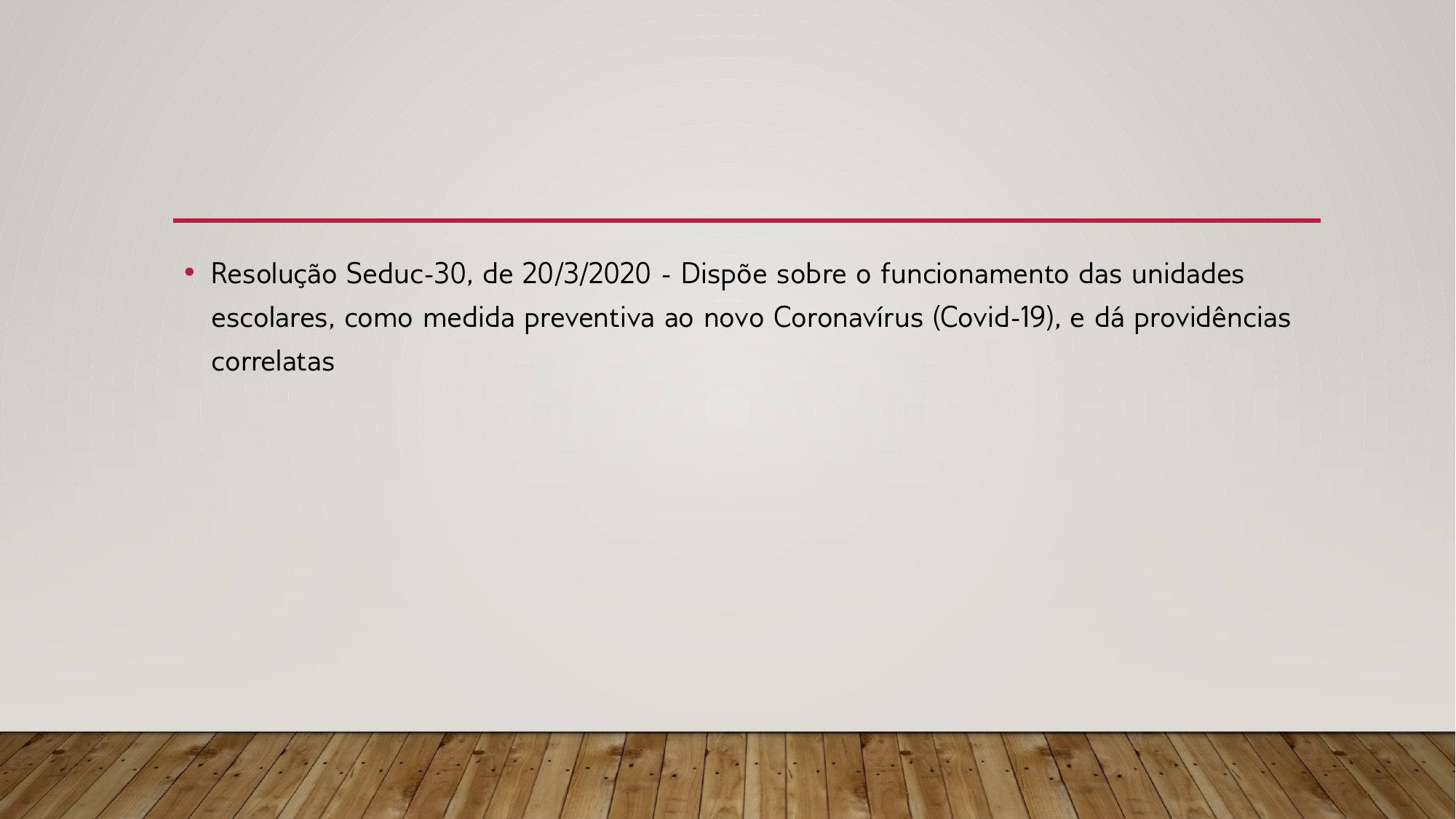

Resolução Seduc-30, de 20/3/2020 - Dispõe sobre o funcionamento das unidades escolares, como medida preventiva ao novo Coronavírus (Covid-19), e dá providências correlatas